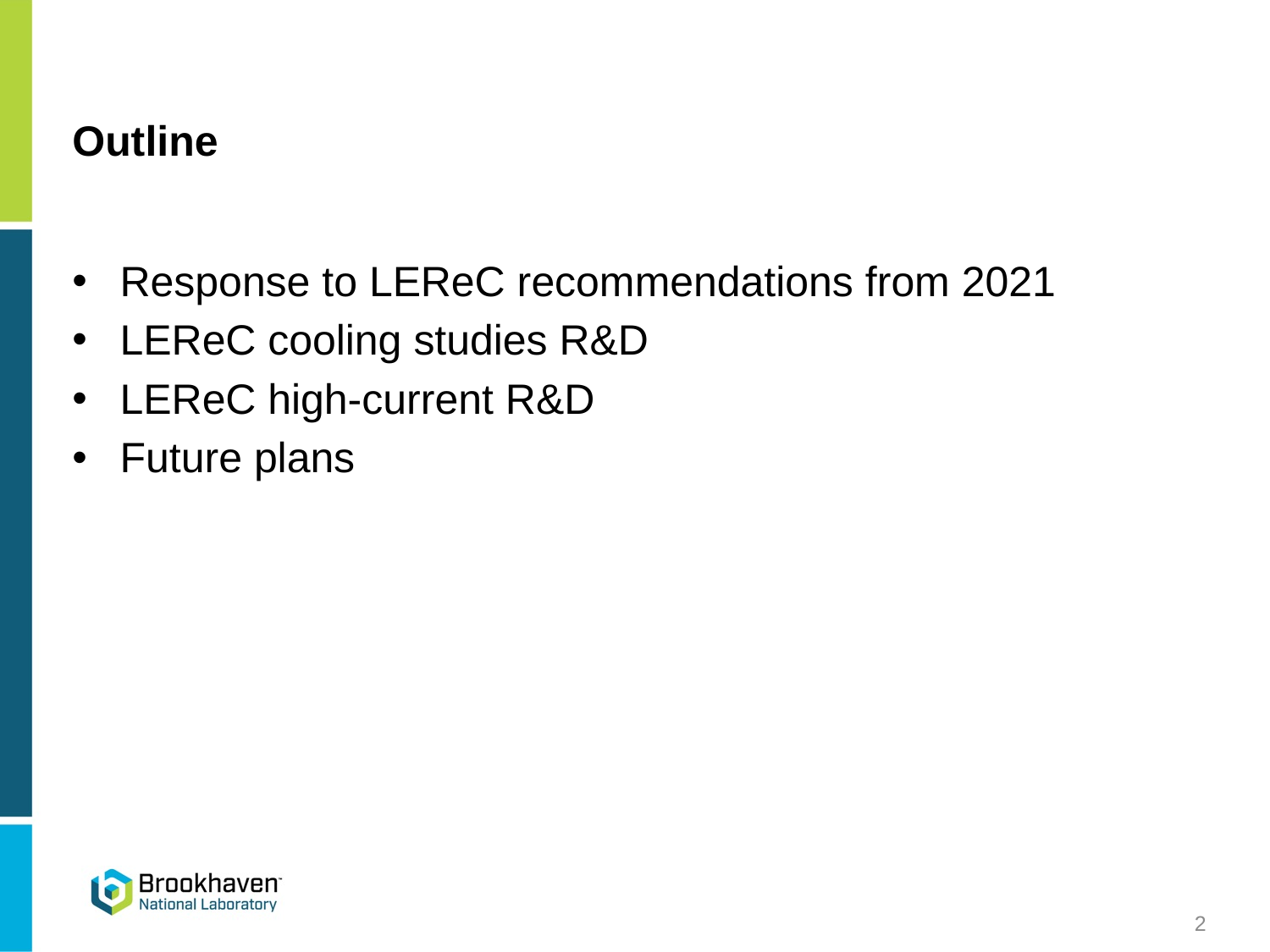

# Outline
Response to LEReC recommendations from 2021
LEReC cooling studies R&D
LEReC high-current R&D
Future plans

2